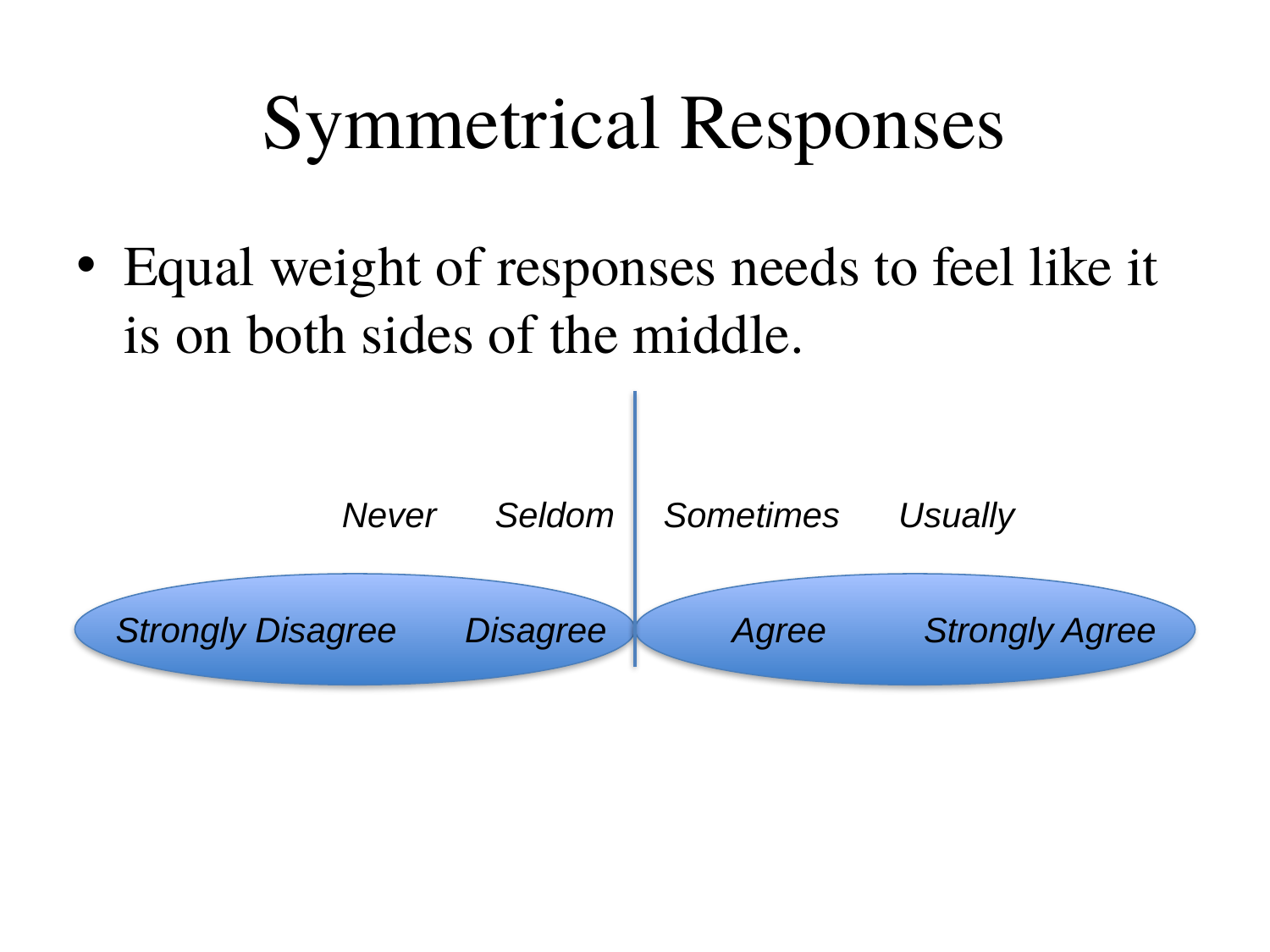

# Symmetrical Responses
Equal weight of responses needs to feel like it is on both sides of the middle.

Never      Seldom     Sometimes      Usually
Strongly Disagree       Disagree             Agree          Strongly Agree